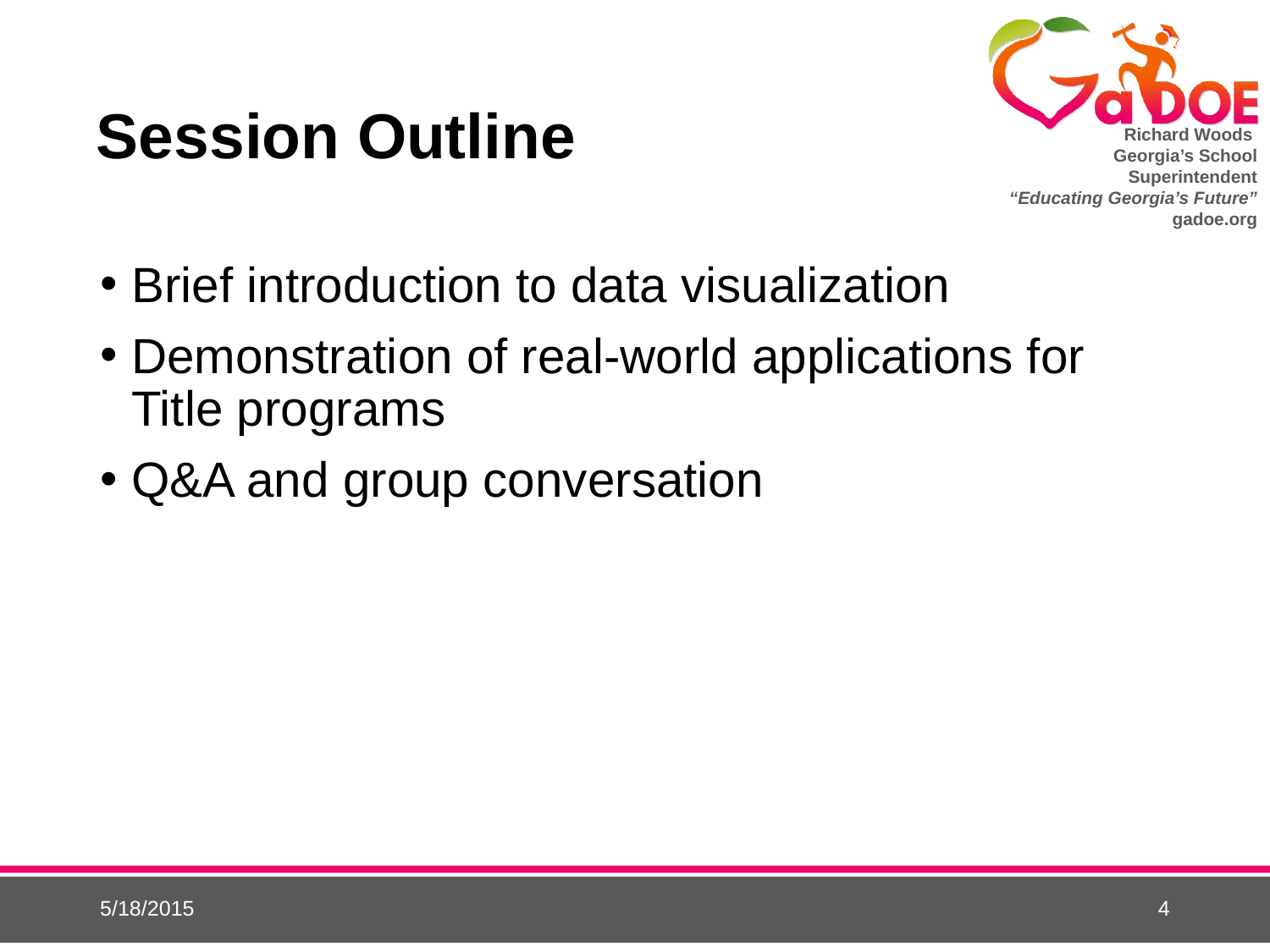

# Session Outline
Brief introduction to data visualization
Demonstration of real-world applications for Title programs
Q&A and group conversation
5/18/2015
4